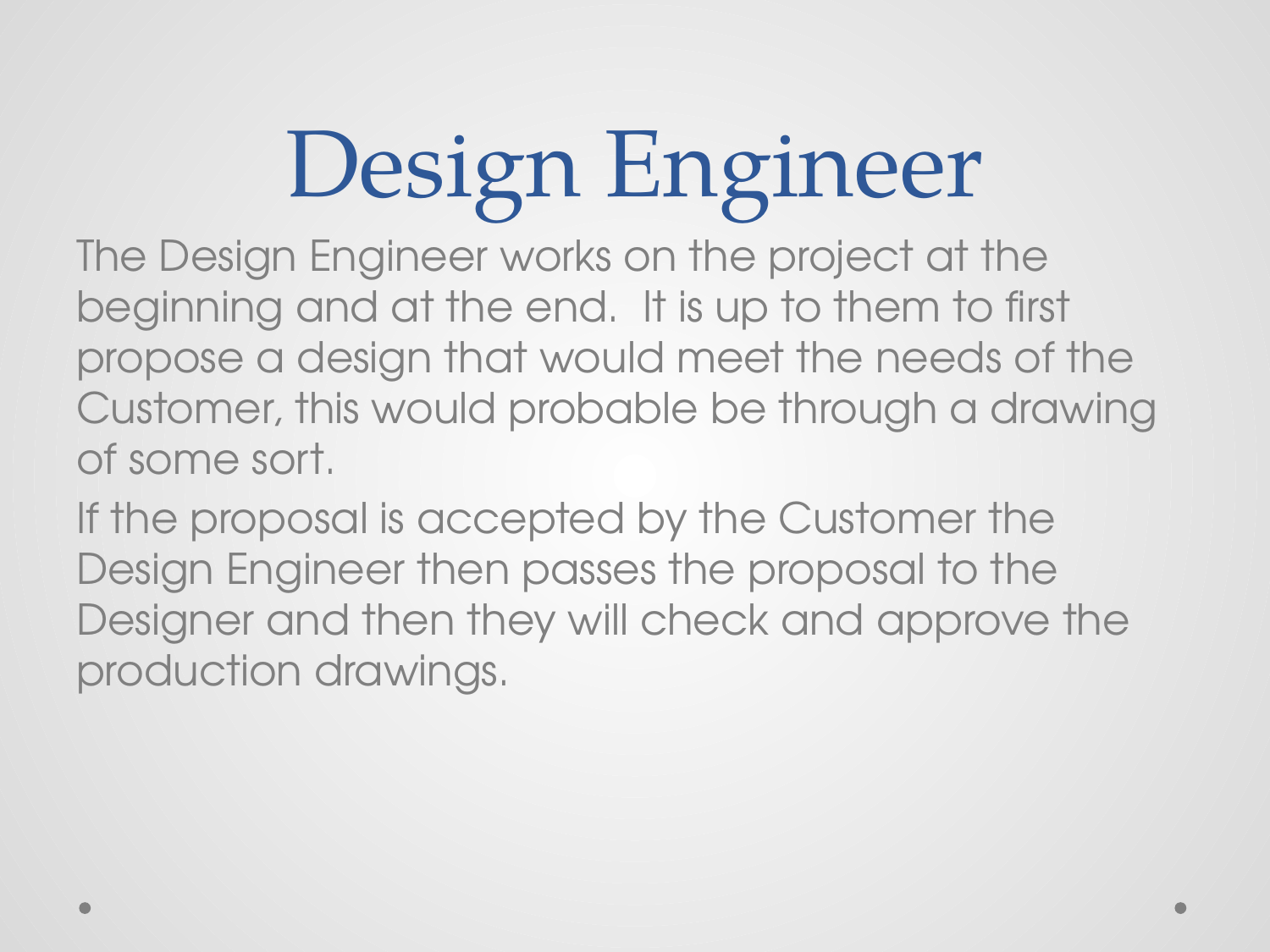

# Design Engineer
The Design Engineer works on the project at the beginning and at the end.  It is up to them to first propose a design that would meet the needs of the Customer, this would probable be through a drawing of some sort.
If the proposal is accepted by the Customer the Design Engineer then passes the proposal to the Designer and then they will check and approve the production drawings.